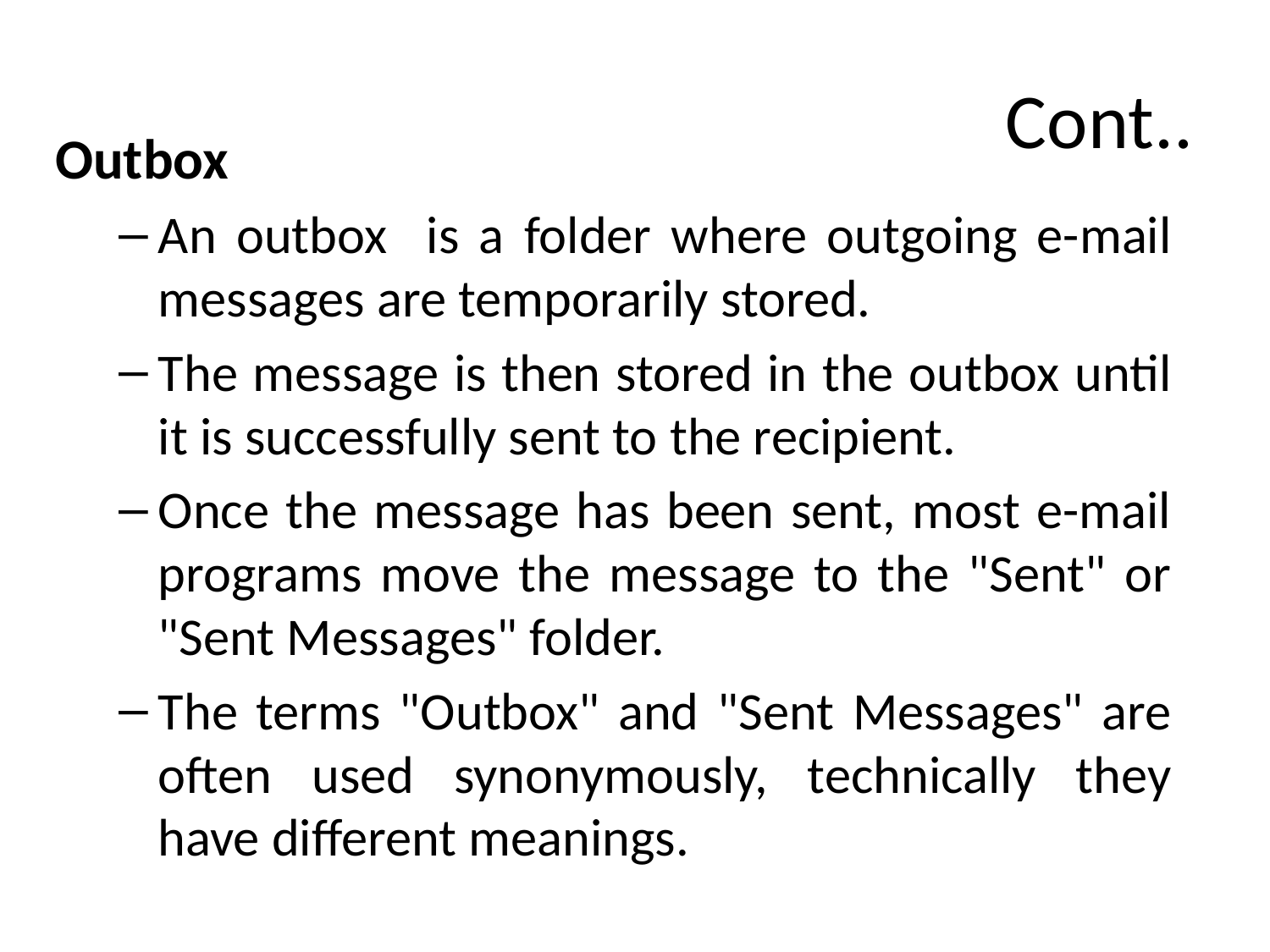

# Cont..
Outbox
An outbox  is a folder where outgoing e-mail messages are temporarily stored.
The message is then stored in the outbox until it is successfully sent to the recipient.
Once the message has been sent, most e-mail programs move the message to the "Sent" or "Sent Messages" folder.
The terms "Outbox" and "Sent Messages" are often used synonymously, technically they have different meanings.